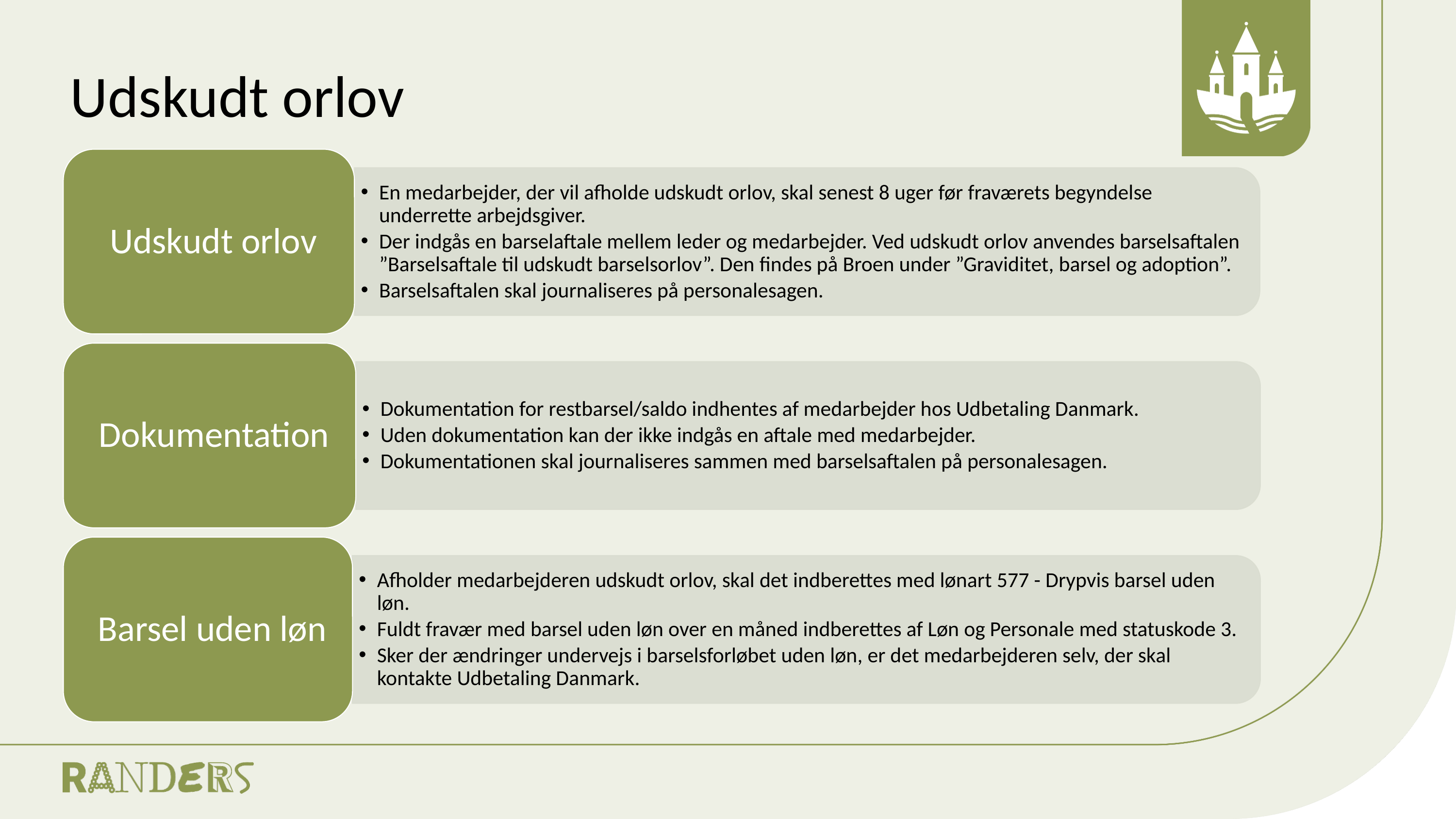

# Udskudt orlov
En medarbejder, der vil afholde udskudt orlov, skal senest 8 uger før fraværets begyndelse underrette arbejdsgiver.
Der indgås en barselaftale mellem leder og medarbejder. Ved udskudt orlov anvendes barselsaftalen ”Barselsaftale til udskudt barselsorlov”. Den findes på Broen under ”Graviditet, barsel og adoption”.
Barselsaftalen skal journaliseres på personalesagen.
Udskudt orlov
Dokumentation for restbarsel/saldo indhentes af medarbejder hos Udbetaling Danmark.
Uden dokumentation kan der ikke indgås en aftale med medarbejder.
Dokumentationen skal journaliseres sammen med barselsaftalen på personalesagen.
Dokumentation
Afholder medarbejderen udskudt orlov, skal det indberettes med lønart 577 - Drypvis barsel uden løn.
Fuldt fravær med barsel uden løn over en måned indberettes af Løn og Personale med statuskode 3.
Sker der ændringer undervejs i barselsforløbet uden løn, er det medarbejderen selv, der skal kontakte Udbetaling Danmark.
Barsel uden løn